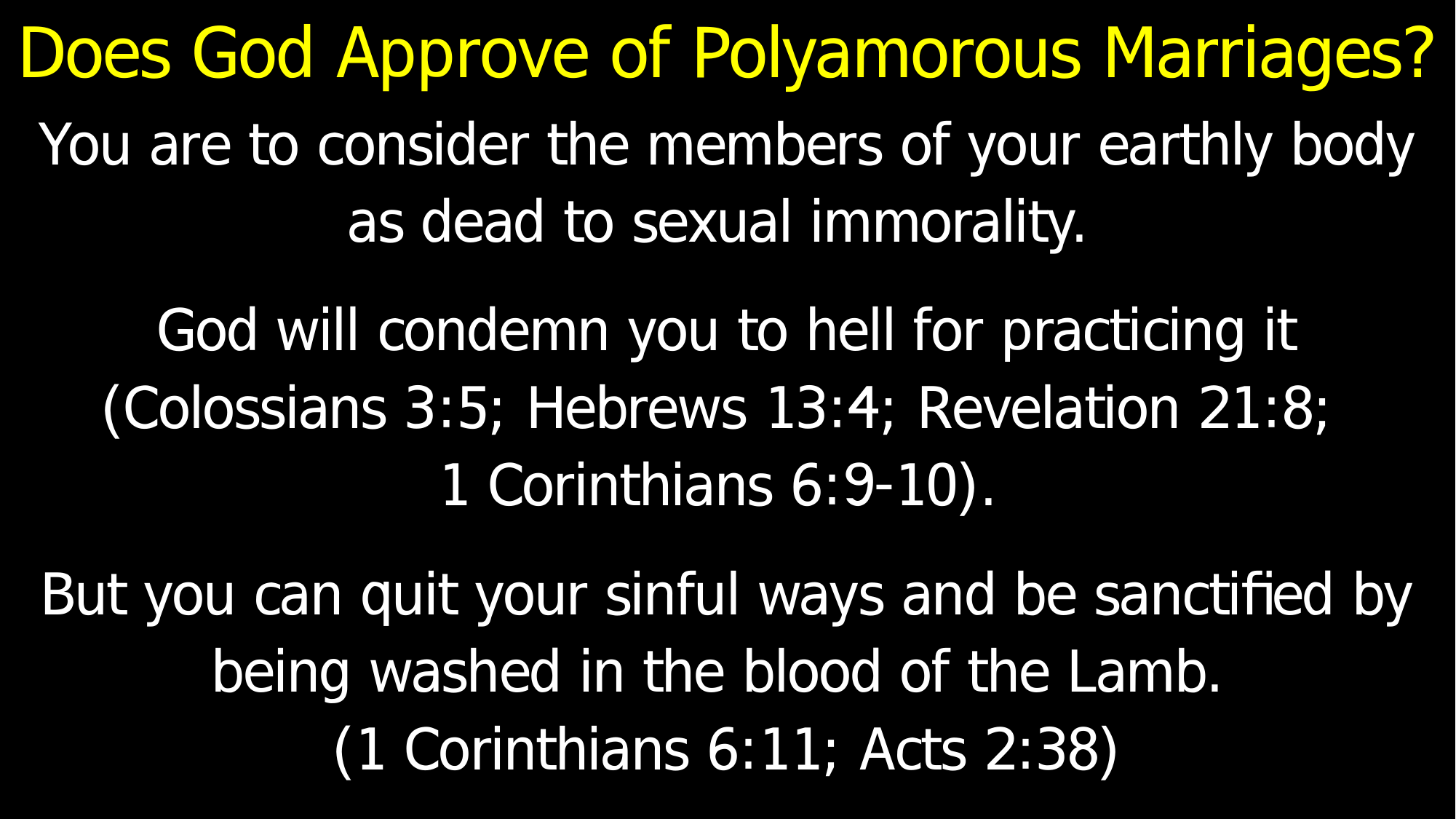

# Does God Approve of Polyamorous Marriages?
You are to consider the members of your earthly body
as dead to sexual immorality.

God will condemn you to hell for practicing it
(Colossians 3:5; Hebrews 13:4; Revelation 21:8;
1 Corinthians 6:9-10).

But you can quit your sinful ways and be sanctified by
being washed in the blood of the Lamb.
(1 Corinthians 6:11; Acts 2:38)